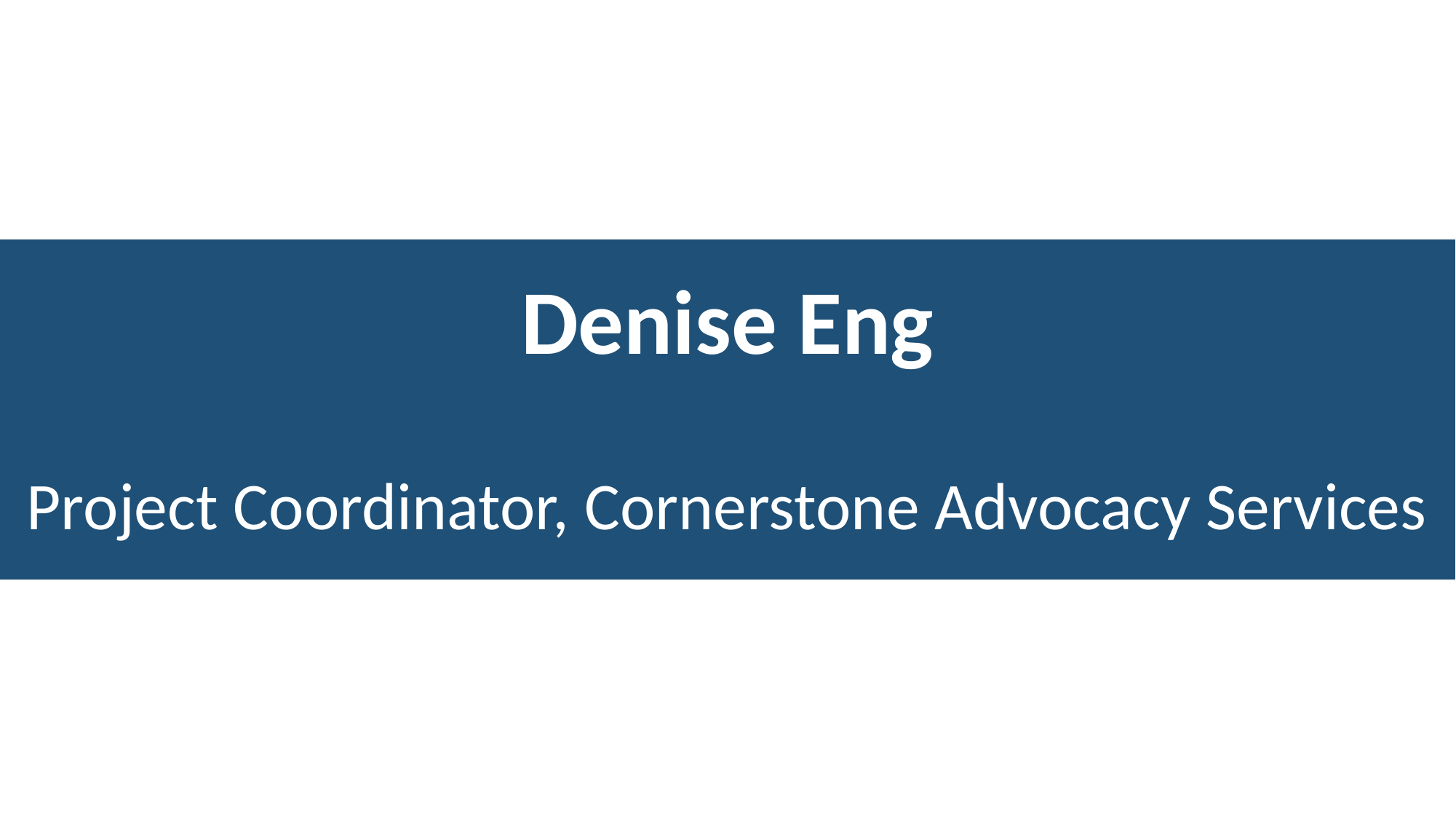

# Denise Eng Project Coordinator, Cornerstone Advocacy Services